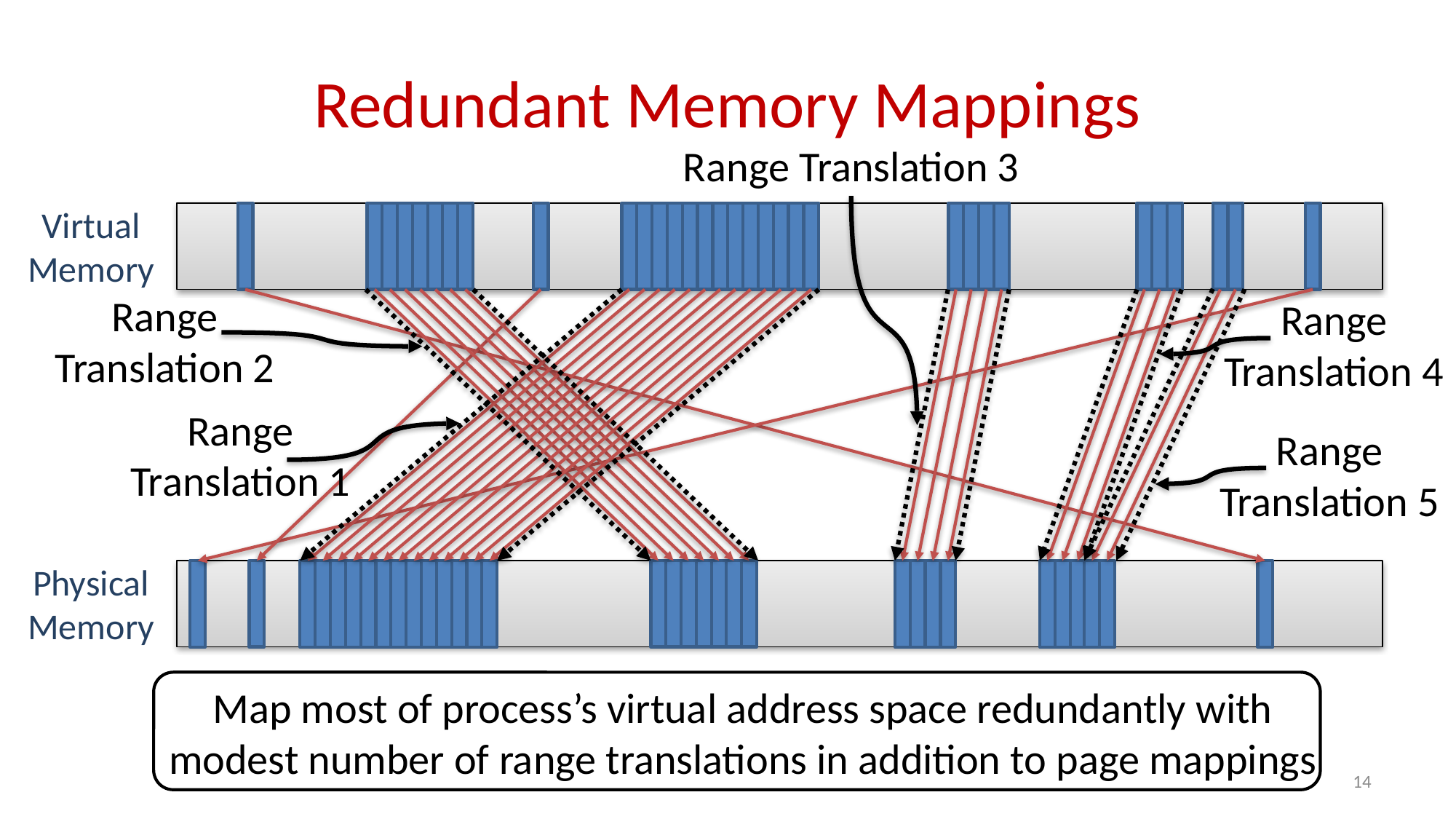

# Redundant Memory Mappings
Range Translation 3
Virtual Memory

Range Translation 2
Range Translation 4
Range Translation 1
Range Translation 5
Physical Memory

Map most of process’s virtual address space redundantly with modest number of range translations in addition to page mappings
14